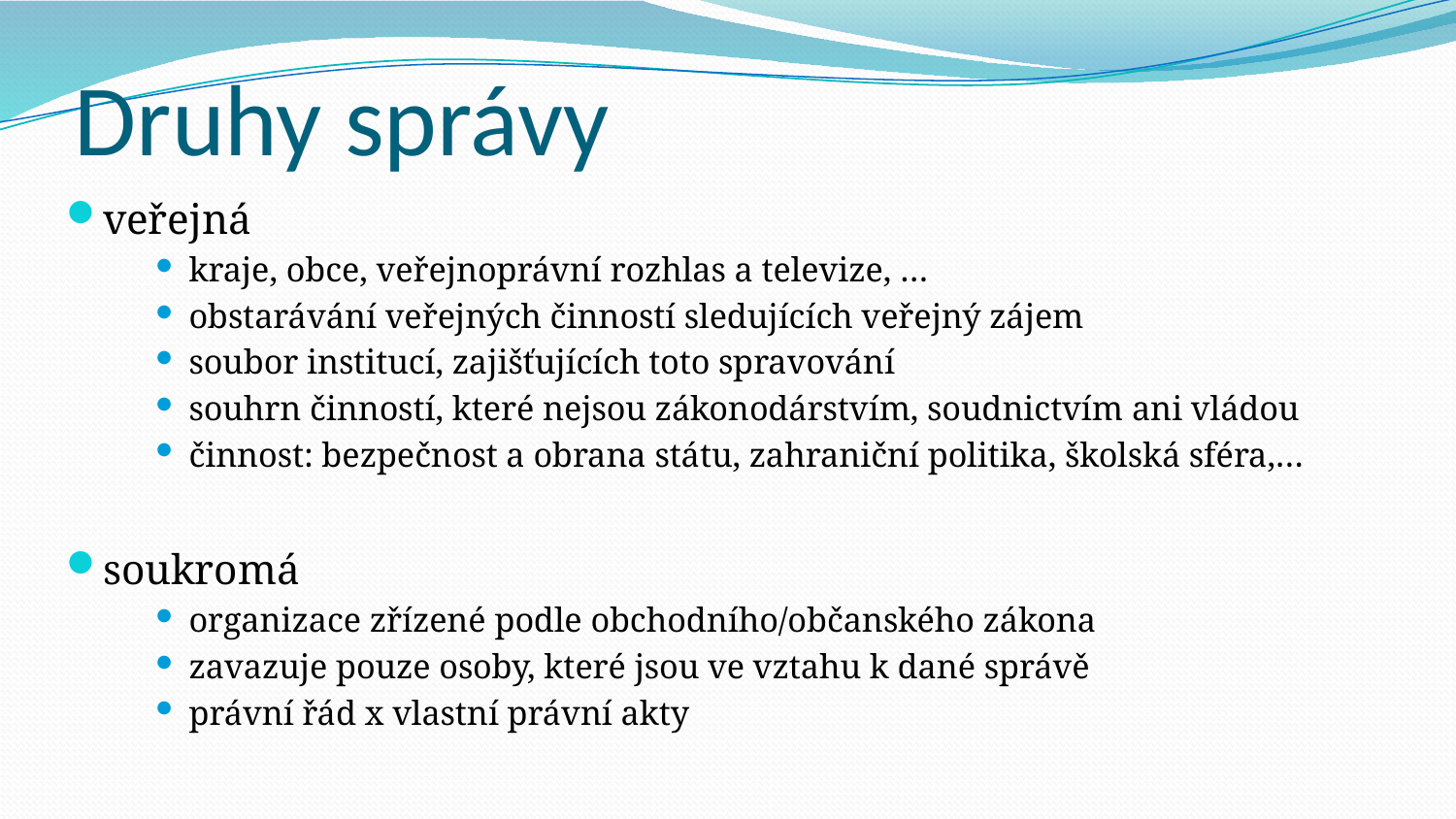

# Druhy správy
veřejná
kraje, obce, veřejnoprávní rozhlas a televize, …
obstarávání veřejných činností sledujících veřejný zájem
soubor institucí, zajišťujících toto spravování
souhrn činností, které nejsou zákonodárstvím, soudnictvím ani vládou
činnost: bezpečnost a obrana státu, zahraniční politika, školská sféra,…

soukromá
organizace zřízené podle obchodního/občanského zákona
zavazuje pouze osoby, které jsou ve vztahu k dané správě
právní řád x vlastní právní akty